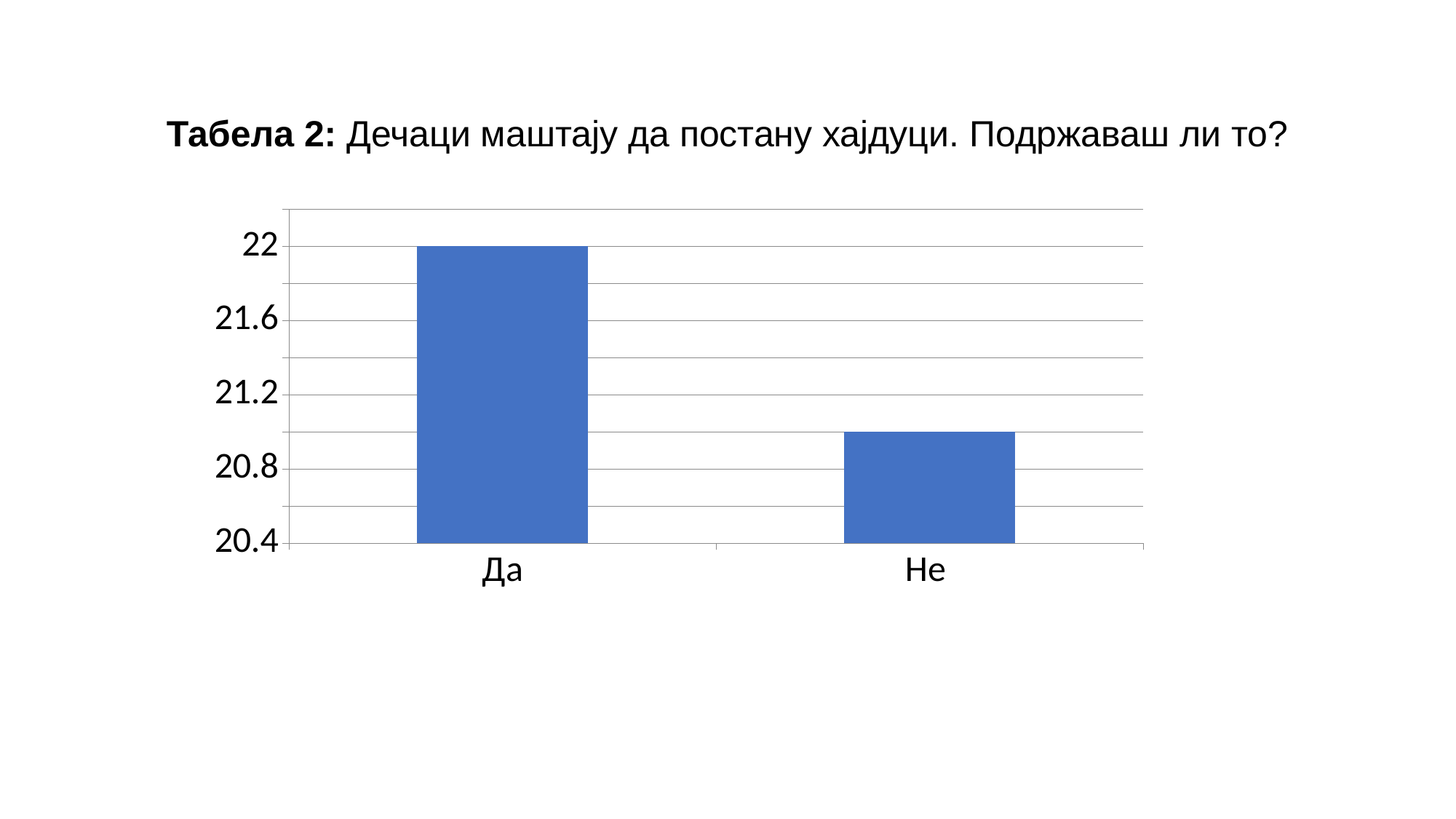

Табела 2: Дечаци маштају да постану хајдуци. Подржаваш ли то?

### Chart

| Category |  |
|---|---|
| Да | 22.0 |
| Не  | 21.0 |